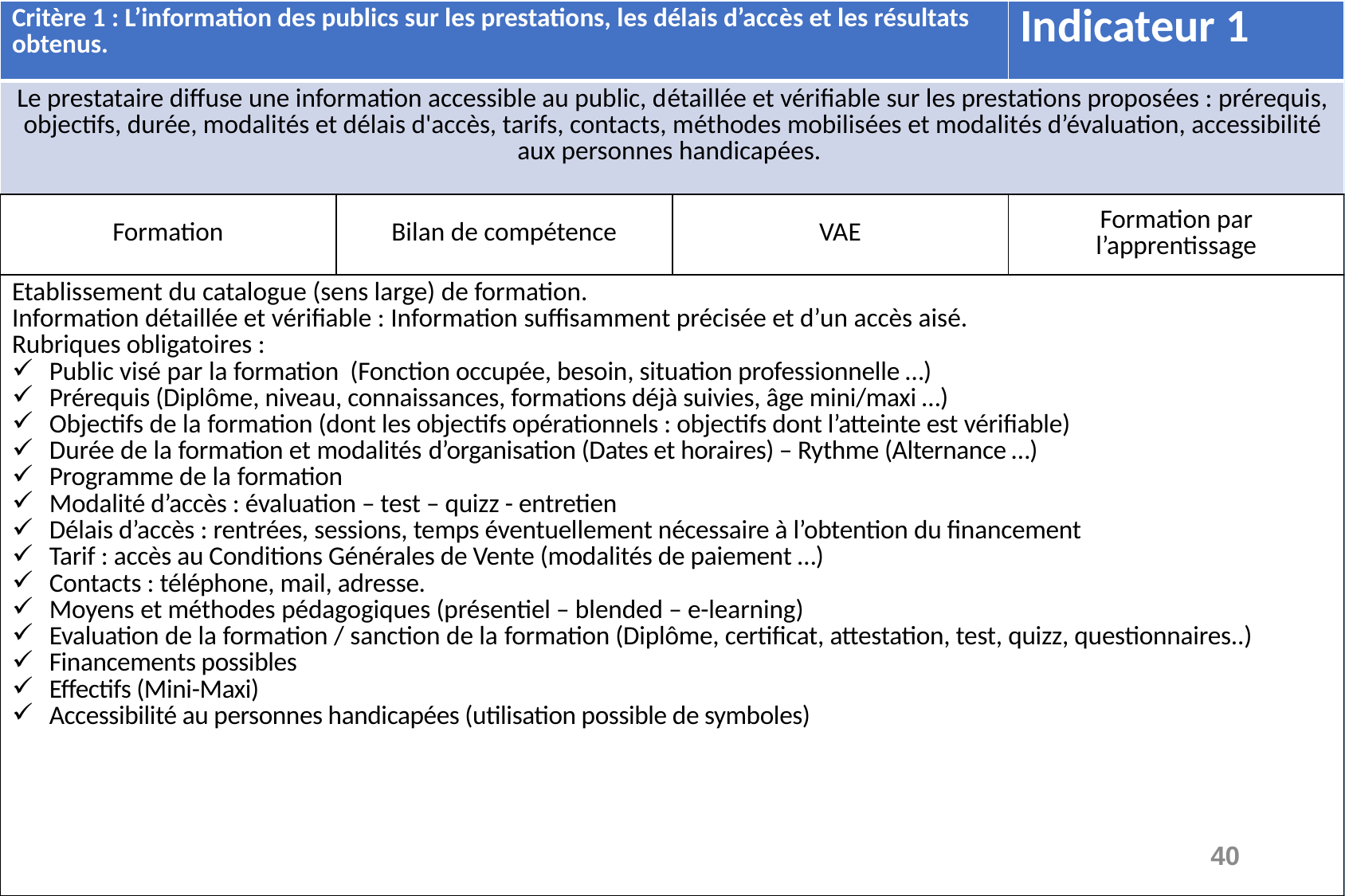

| Critère 1 : L’information des publics sur les prestations, les délais d’accès et les résultats obtenus. |  |  | Indicateur 1 |
| --- | --- | --- | --- |
| Le prestataire diffuse une information accessible au public, détaillée et vérifiable sur les prestations proposées : prérequis, objectifs, durée, modalités et délais d'accès, tarifs, contacts, méthodes mobilisées et modalités d’évaluation, accessibilité aux personnes handicapées. |  |  |  |
| Formation | Bilan de compétence | VAE | Formation par l’apprentissage |
| Etablissement du catalogue (sens large) de formation. Information détaillée et vérifiable : Information suffisamment précisée et d’un accès aisé. Rubriques obligatoires : Public visé par la formation (Fonction occupée, besoin, situation professionnelle …) Prérequis (Diplôme, niveau, connaissances, formations déjà suivies, âge mini/maxi …) Objectifs de la formation (dont les objectifs opérationnels : objectifs dont l’atteinte est vérifiable) Durée de la formation et modalités d’organisation (Dates et horaires) – Rythme (Alternance …) Programme de la formation Modalité d’accès : évaluation – test – quizz - entretien Délais d’accès : rentrées, sessions, temps éventuellement nécessaire à l’obtention du financement Tarif : accès au Conditions Générales de Vente (modalités de paiement …) Contacts : téléphone, mail, adresse. Moyens et méthodes pédagogiques (présentiel – blended – e-learning) Evaluation de la formation / sanction de la formation (Diplôme, certificat, attestation, test, quizz, questionnaires..) Financements possibles Effectifs (Mini-Maxi) Accessibilité au personnes handicapées (utilisation possible de symboles) |  |  |  |

40